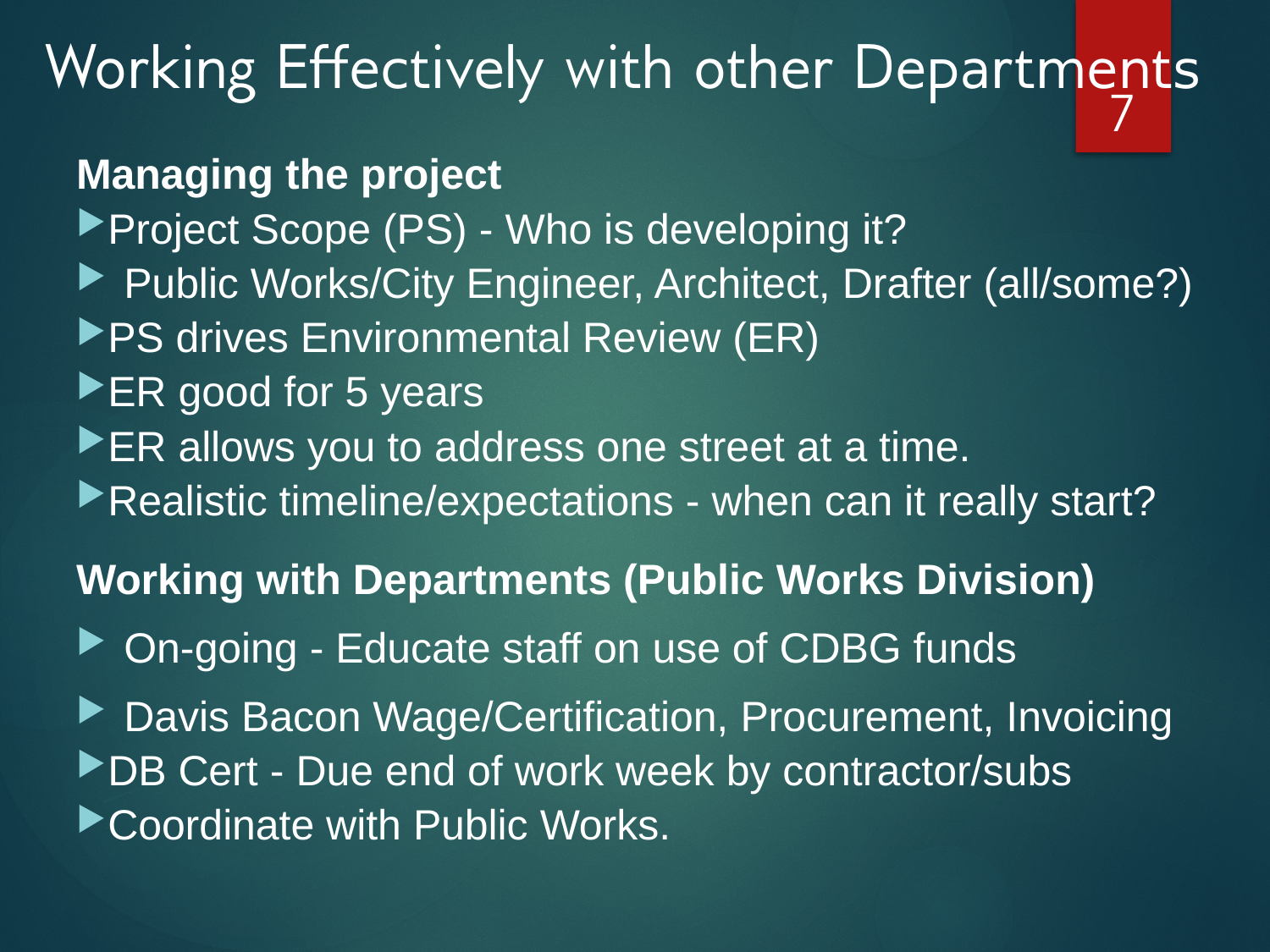

# Working Effectively with other Departments
7
Managing the project
Project Scope (PS) - Who is developing it?
Public Works/City Engineer, Architect, Drafter (all/some?)
PS drives Environmental Review (ER)
ER good for 5 years
ER allows you to address one street at a time.
Realistic timeline/expectations - when can it really start?
Working with Departments (Public Works Division)
On-going - Educate staff on use of CDBG funds
Davis Bacon Wage/Certification, Procurement, Invoicing
DB Cert - Due end of work week by contractor/subs
Coordinate with Public Works.